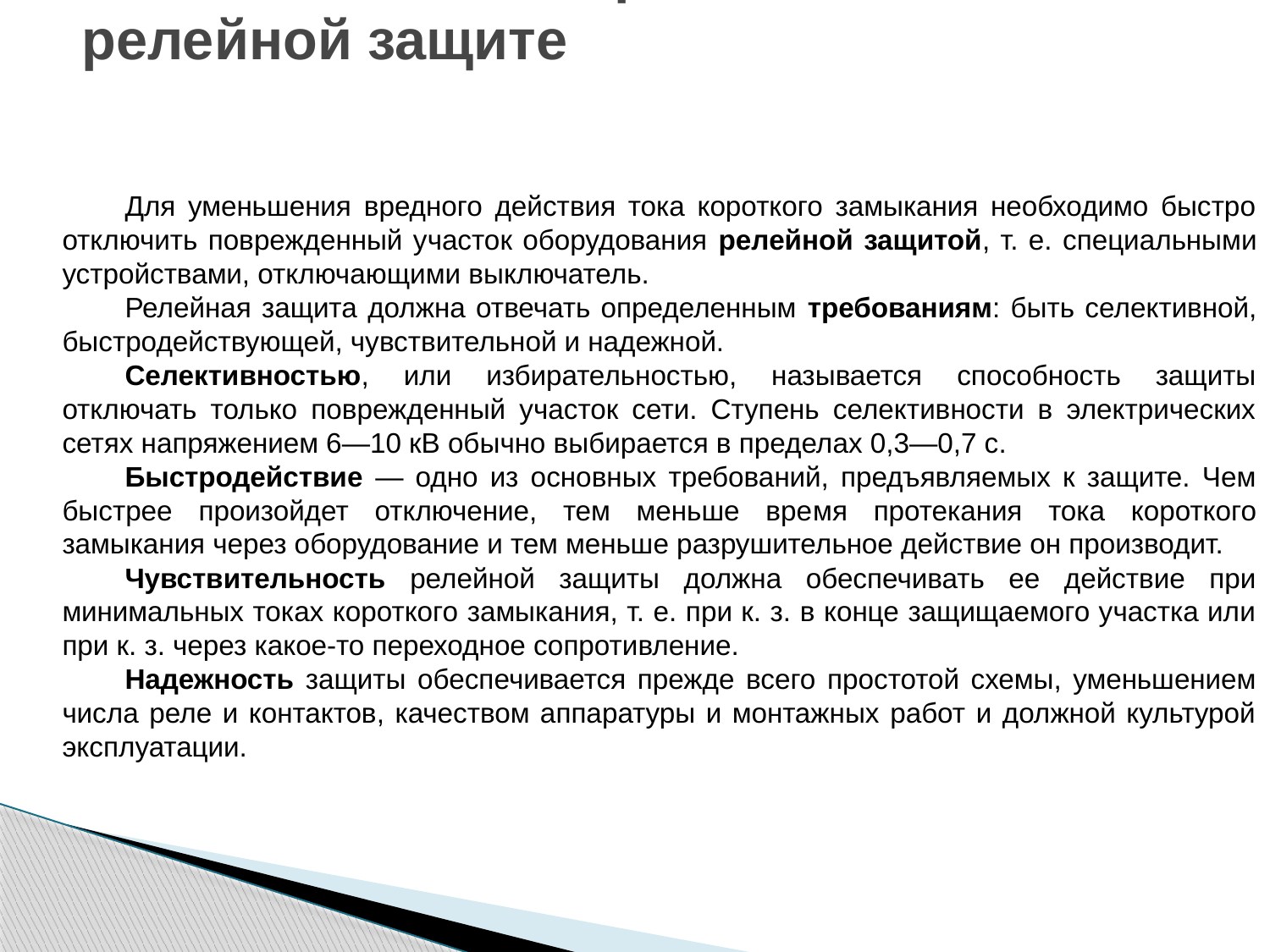

# 1.1. Назначение и требования к релейной защите
Для уменьшения вредного действия тока короткого замыкания необходимо быстро отключить поврежденный участок оборудования релейной защитой, т. е. специальными устройствами, отключающи­ми выключатель.
Релейная защита должна отвечать определенным требованиям: быть селективной, быстродействующей, чувствительной и надежной.
Селективностью, или избирательностью, называется способность защиты отключать только поврежденный участок сети. Ступень селективности в электрических сетях напряжением 6—10 кВ обычно выбирается в пределах 0,3—0,7 с.
Быстродействие — одно из основных требований, предъявляемых к защите. Чем быстрее произойдет отключение, тем меньше вре­мя протекания тока короткого замыкания через оборудование и тем меньше разрушительное действие он производит.
Чувствительность релейной защиты должна обеспечивать ее действие при минимальных токах короткого замыкания, т. е. при к. з. в конце защищаемого участка или при к. з. через какое-то переходное сопротивление.
Надежность защиты обеспечивается прежде всего простотой схемы, уменьшением числа реле и контактов, качеством аппаратуры и монтажных работ и должной культурой эксплуатации.